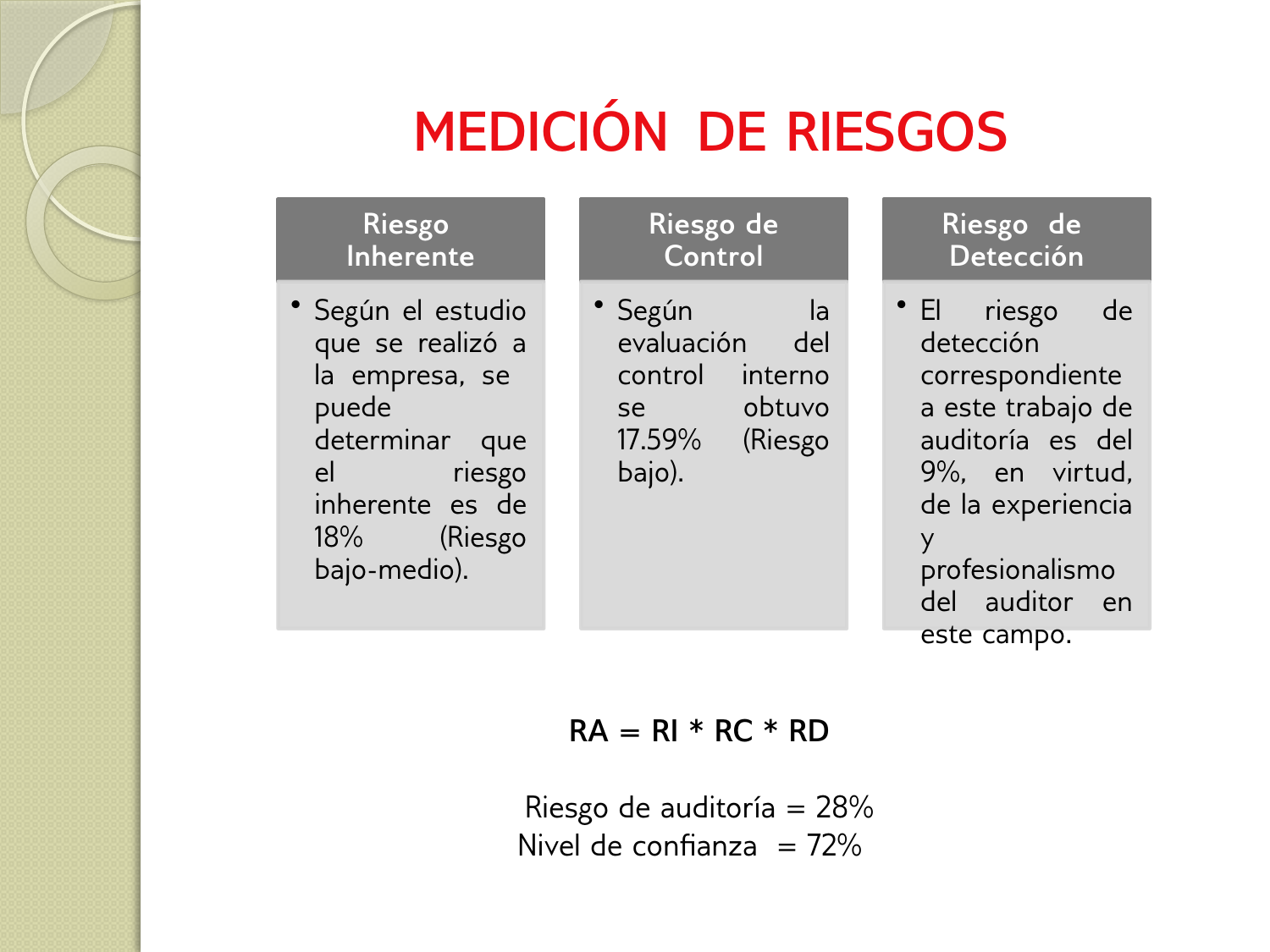

# MEDICIÓN DE RIESGOS
Riesgo  Inherente
Según el estudio que se realizó a la empresa, se  puede determinar que el riesgo inherente es de 18% (Riesgo bajo-medio).
Riesgo de Control
Según la evaluación del control interno se obtuvo 17.59% (Riesgo bajo).
Riesgo  de  Detección
El riesgo de detección correspondiente a este trabajo de auditoría es del 9%, en virtud, de la experiencia y profesionalismo del auditor en este campo.
RA = RI * RC * RD

Riesgo de auditoría = 28%
 Nivel de confianza  = 72%